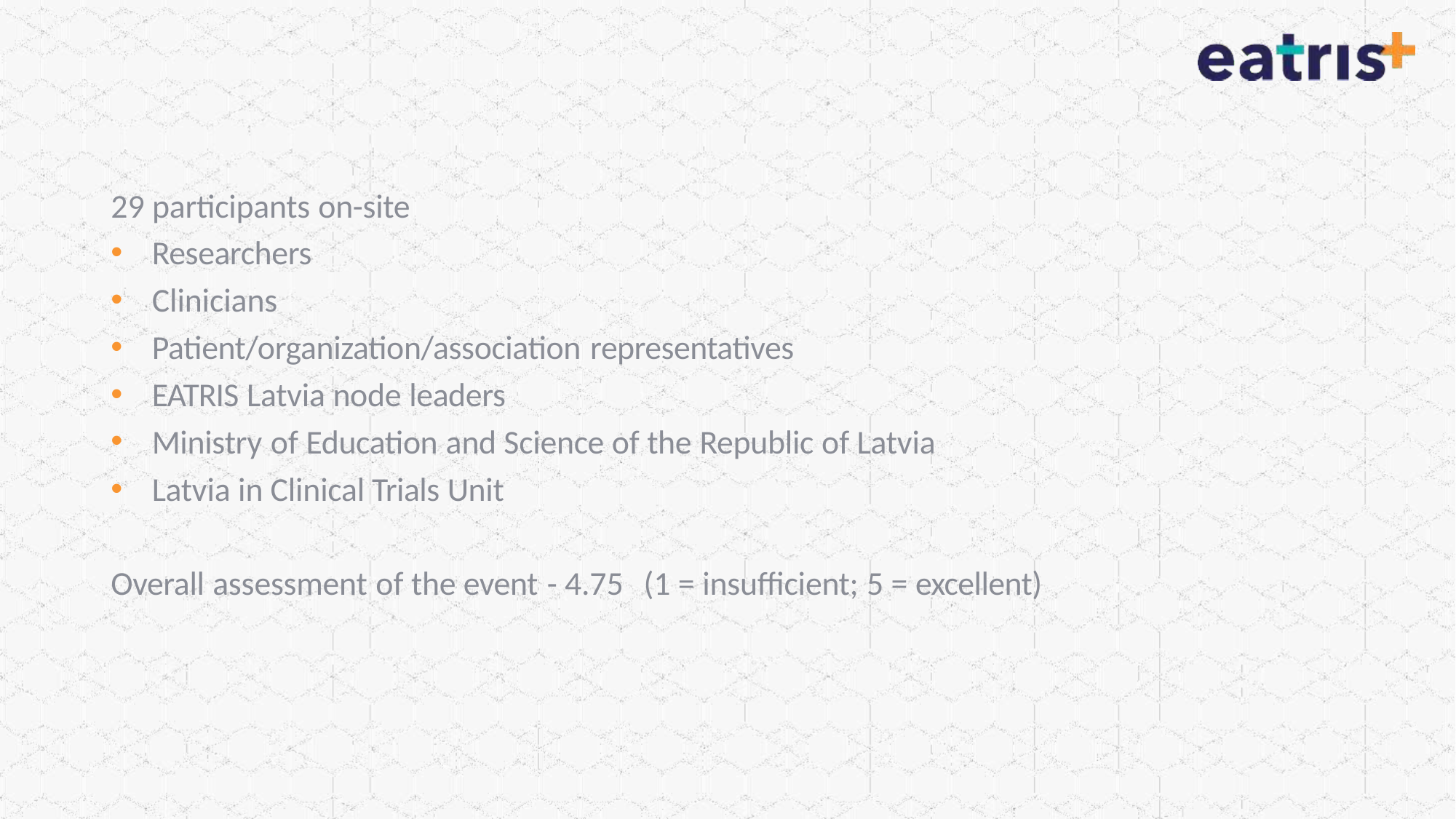

29 participants on-site
Researchers
Clinicians
Patient/organization/association representatives
EATRIS Latvia node leaders
Ministry of Education and Science of the Republic of Latvia
Latvia in Clinical Trials Unit

Overall assessment of the event - 4.75	(1 = insufficient; 5 = excellent)